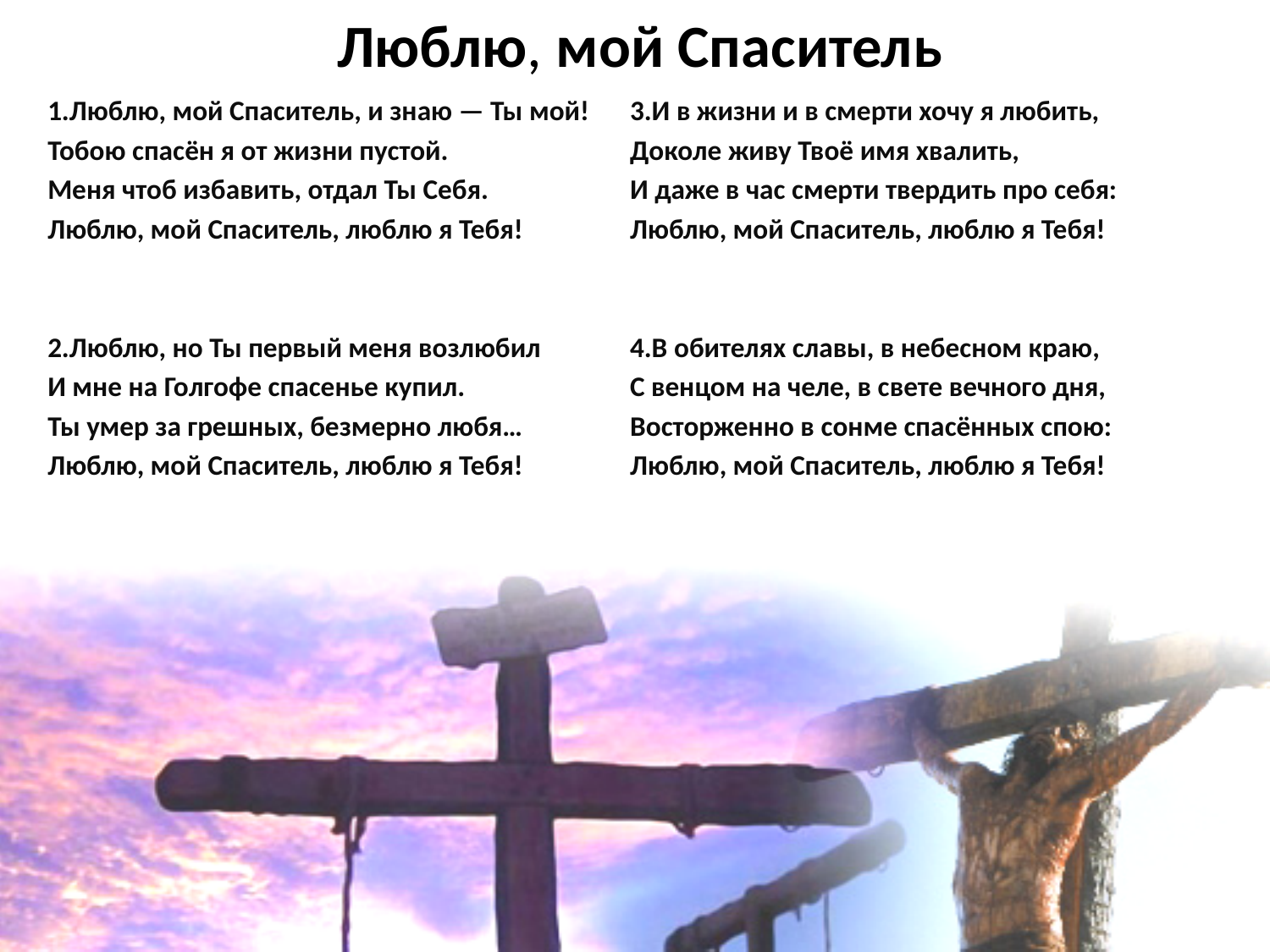

# Люблю, мой Спаситель
1.Люблю, мой Спаситель, и знаю — Ты мой!
Тобою спасён я от жизни пустой.
Меня чтоб избавить, отдал Ты Себя.
Люблю, мой Спаситель, люблю я Тебя!

2.Люблю, но Ты первый меня возлюбил
И мне на Голгофе спасенье купил.
Ты умер за грешных, безмерно любя…
Люблю, мой Спаситель, люблю я Тебя!

3.И в жизни и в смерти хочу я любить,
Доколе живу Твоё имя хвалить,
И даже в час смерти твердить про себя:
Люблю, мой Спаситель, люблю я Тебя!

4.В обителях славы, в небесном краю,
С венцом на челе, в свете вечного дня,
Восторженно в сонме спасённых спою:
Люблю, мой Спаситель, люблю я Тебя!